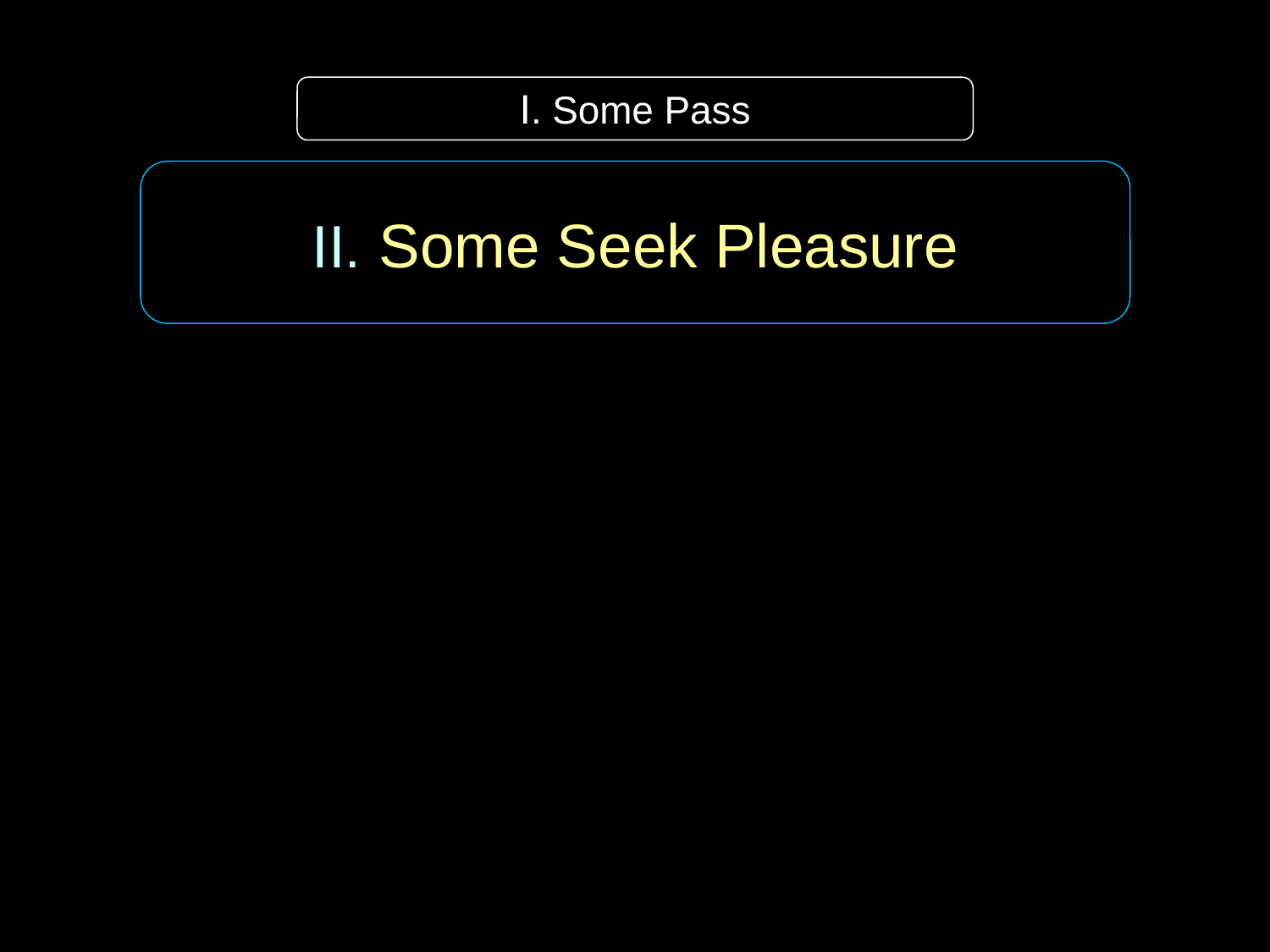

I. Some Pass
II. Some Seek Pleasure